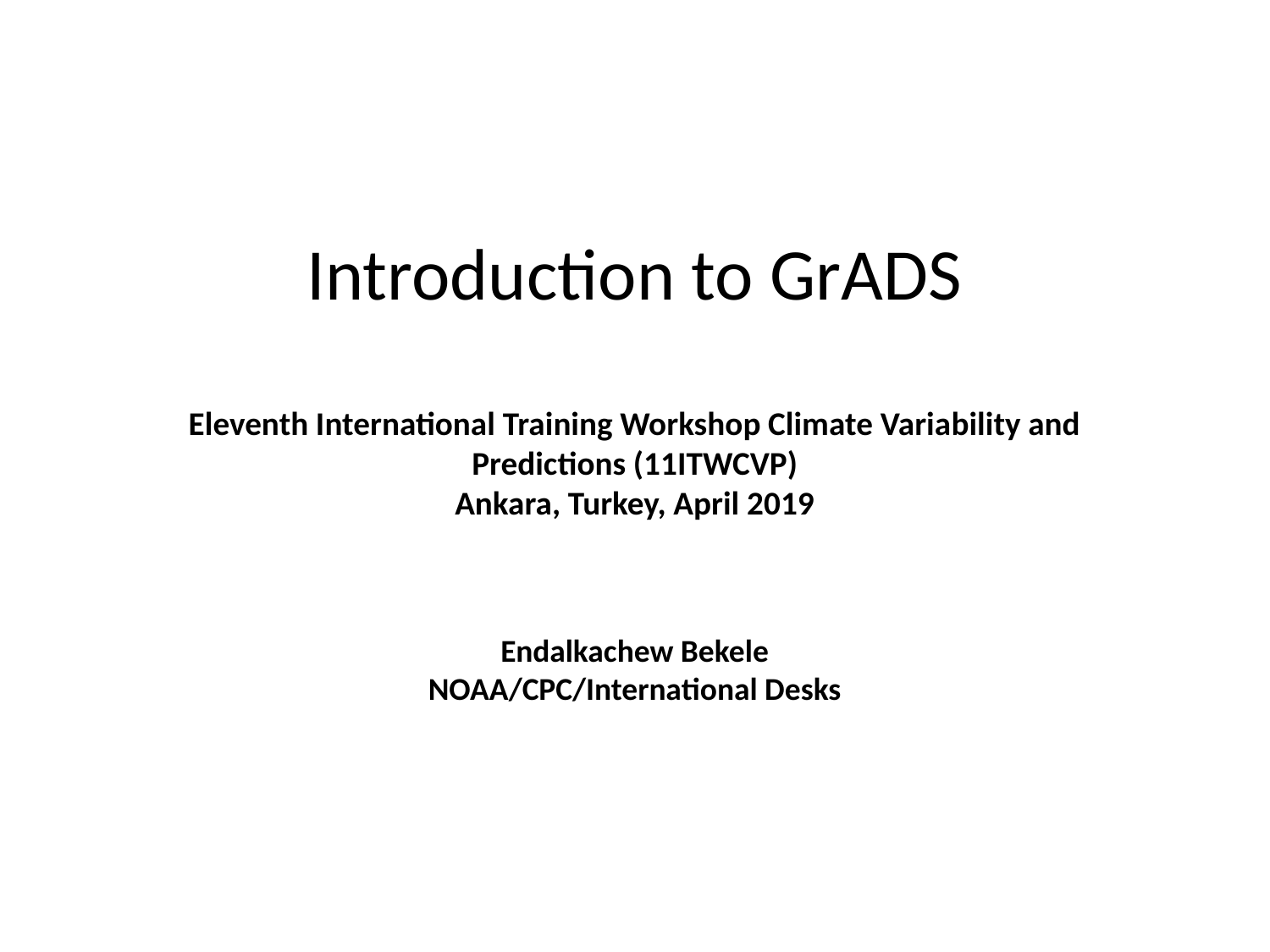

# Introduction to GrADS Eleventh International Training Workshop Climate Variability and Predictions (11ITWCVP) Ankara, Turkey, April 2019
Endalkachew Bekele
NOAA/CPC/International Desks